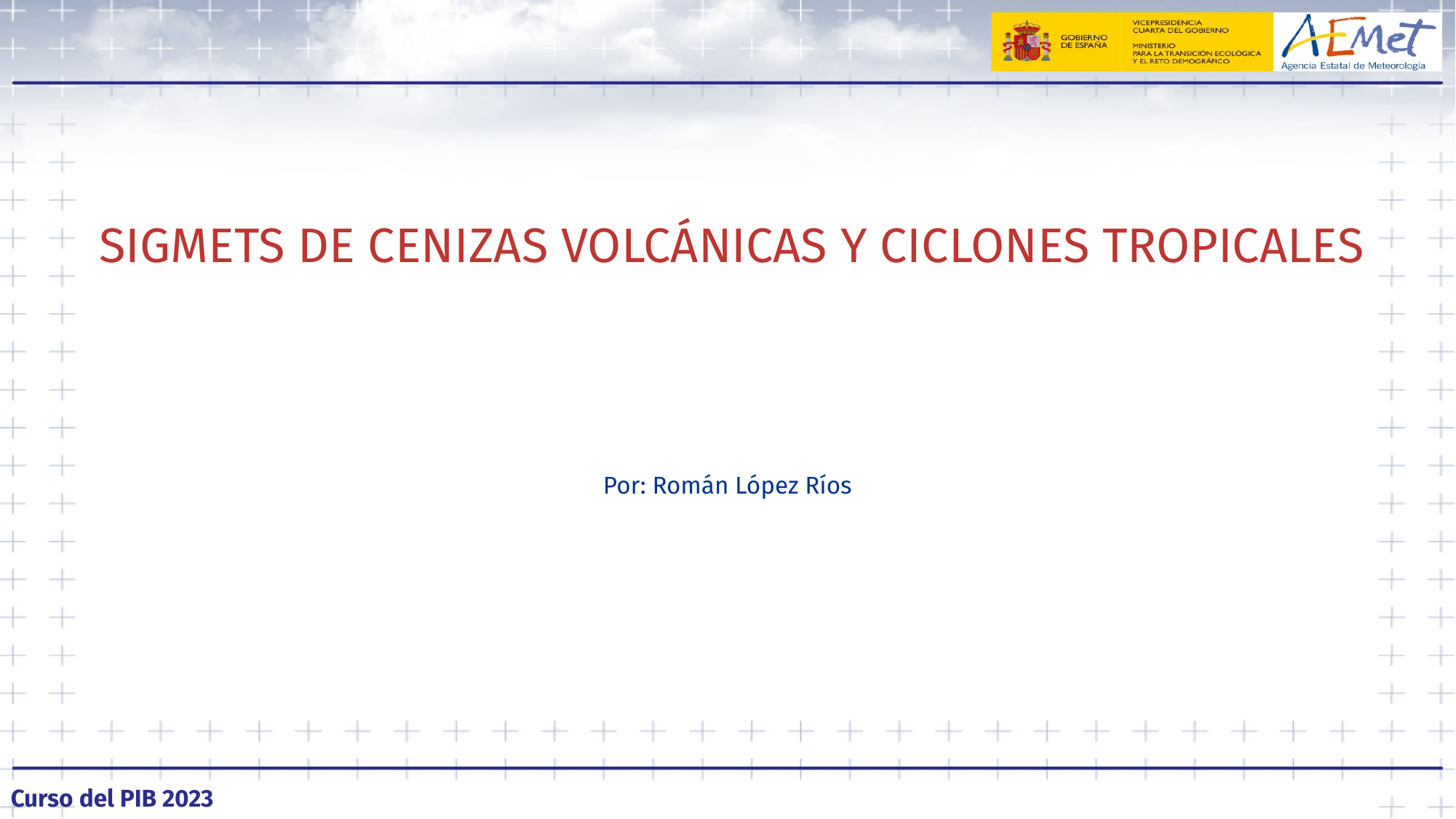

# SIGMETS DE CENIZAS VOLCÁNICAS Y CICLONES TROPICALES
Por: Román López Ríos